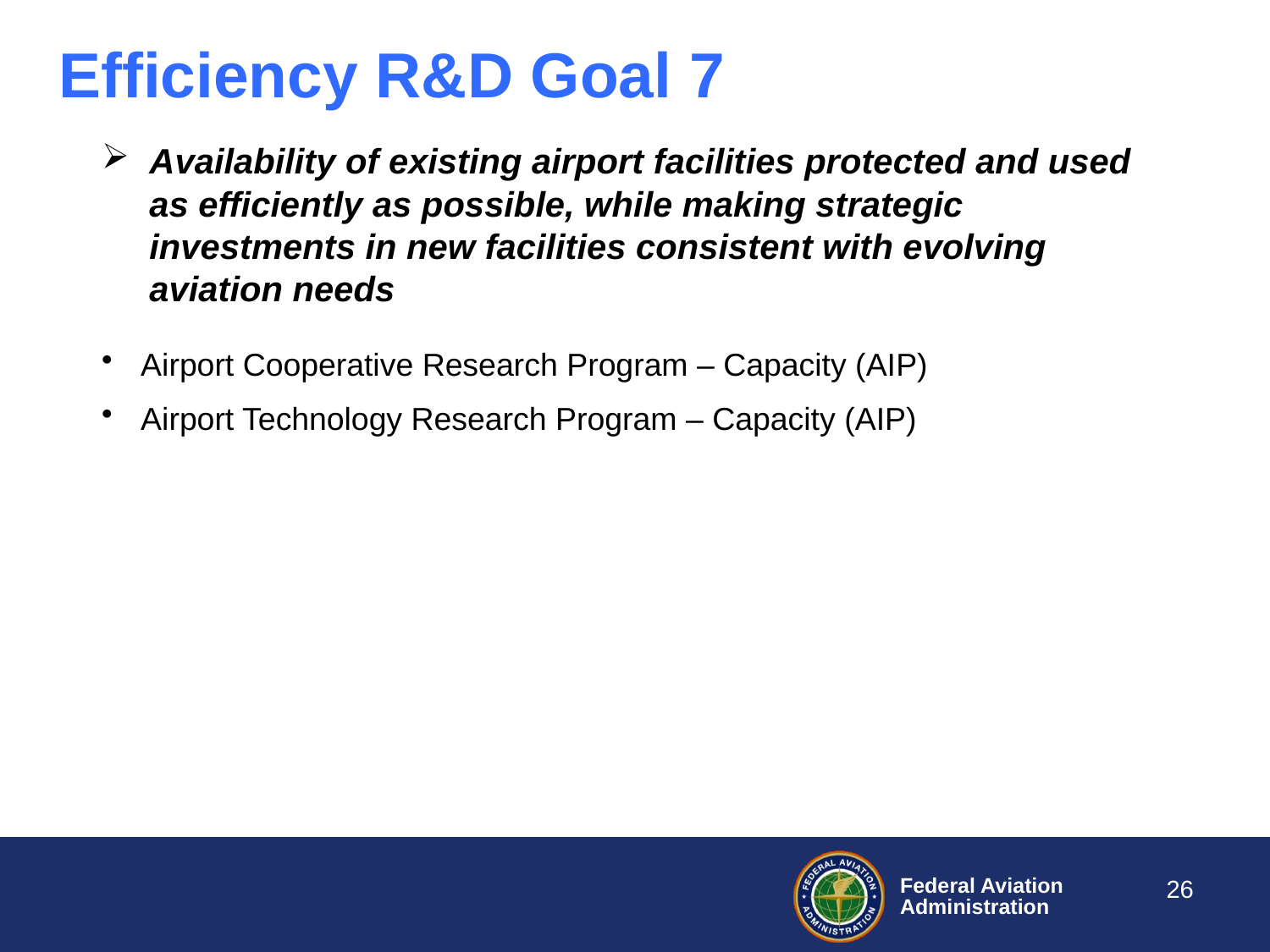

# Efficiency R&D Goal 7
Availability of existing airport facilities protected and used as efficiently as possible, while making strategic investments in new facilities consistent with evolving aviation needs
 Airport Cooperative Research Program – Capacity (AIP)
 Airport Technology Research Program – Capacity (AIP)
26